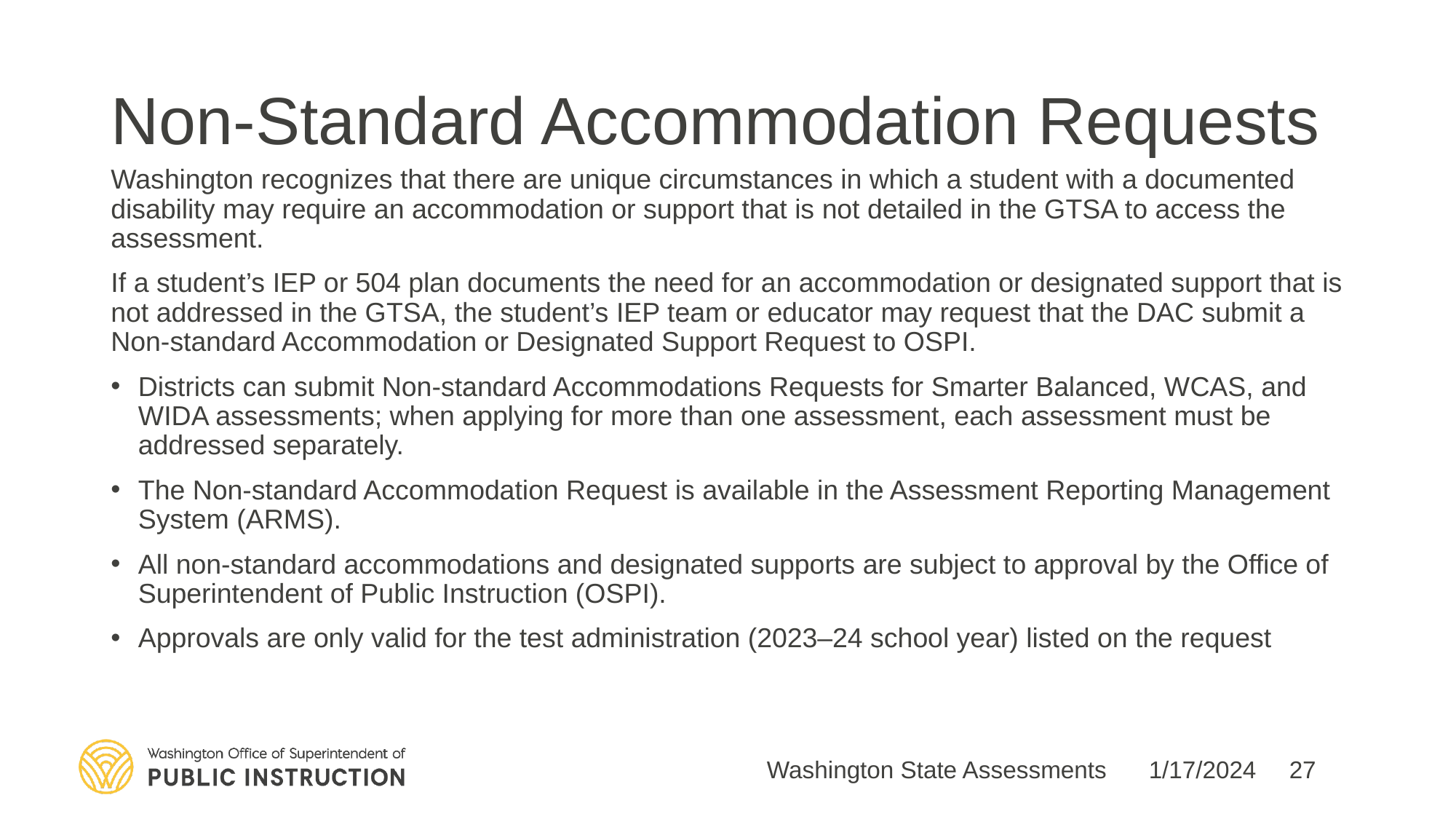

# Non-Standard Accommodation Requests
Washington recognizes that there are unique circumstances in which a student with a documented disability may require an accommodation or support that is not detailed in the GTSA to access the assessment.
If a student’s IEP or 504 plan documents the need for an accommodation or designated support that is not addressed in the GTSA, the student’s IEP team or educator may request that the DAC submit a Non-standard Accommodation or Designated Support Request to OSPI.
Districts can submit Non-standard Accommodations Requests for Smarter Balanced, WCAS, and WIDA assessments; when applying for more than one assessment, each assessment must be addressed separately.
The Non-standard Accommodation Request is available in the Assessment Reporting Management System (ARMS).
All non-standard accommodations and designated supports are subject to approval by the Office of Superintendent of Public Instruction (OSPI).
Approvals are only valid for the test administration (2023–24 school year) listed on the request
Washington State Assessments
1/17/2024
27